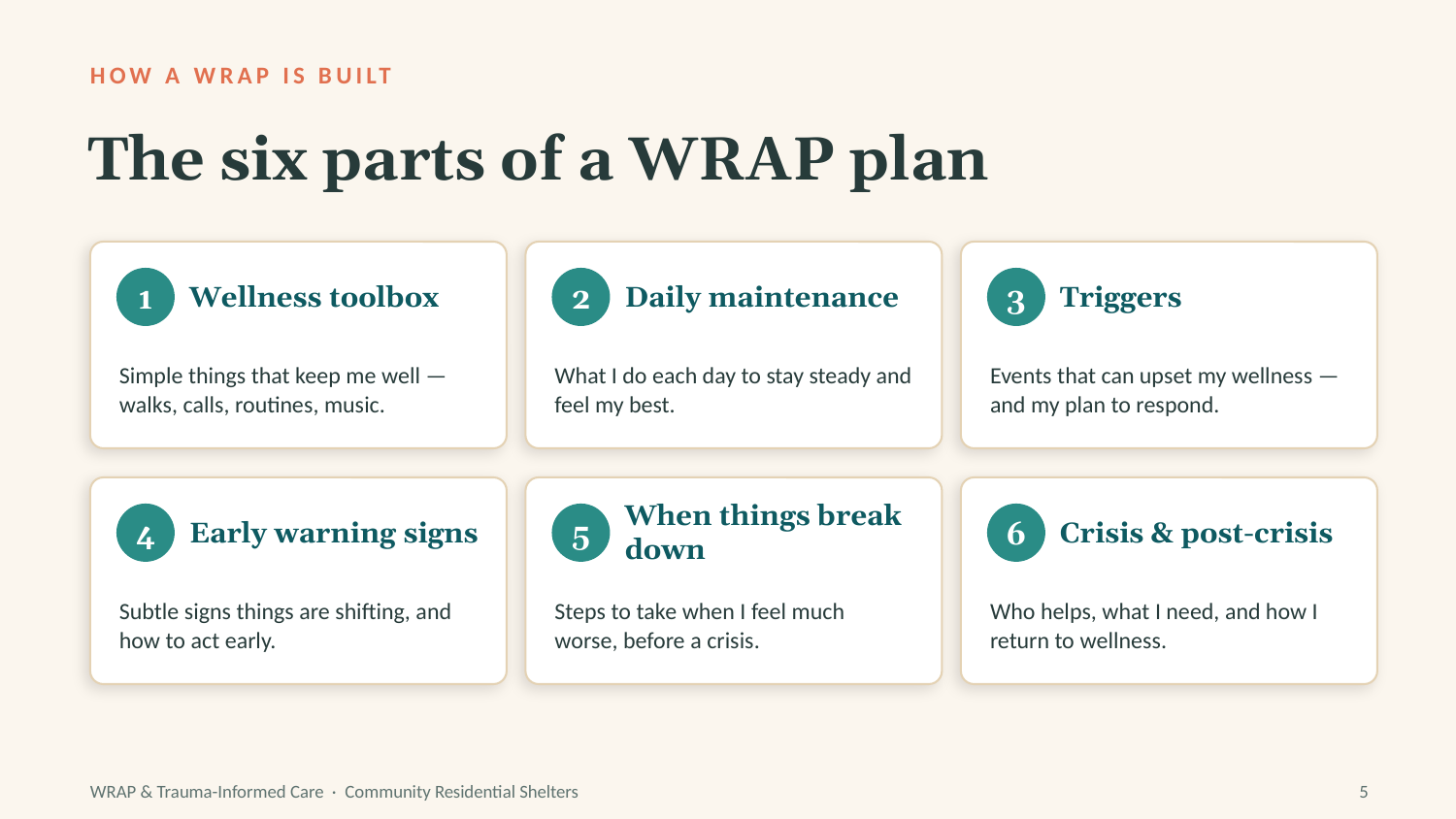

HOW A WRAP IS BUILT
The six parts of a WRAP plan

Wellness toolbox
Daily maintenance
Triggers

1

2

3
Simple things that keep me well — walks, calls, routines, music.
What I do each day to stay steady and feel my best.
Events that can upset my wellness — and my plan to respond.

Early warning signs
When things break down
Crisis & post-crisis

4

5

6
Subtle signs things are shifting, and how to act early.
Steps to take when I feel much worse, before a crisis.
Who helps, what I need, and how I return to wellness.
WRAP & Trauma-Informed Care  ·  Community Residential Shelters
5